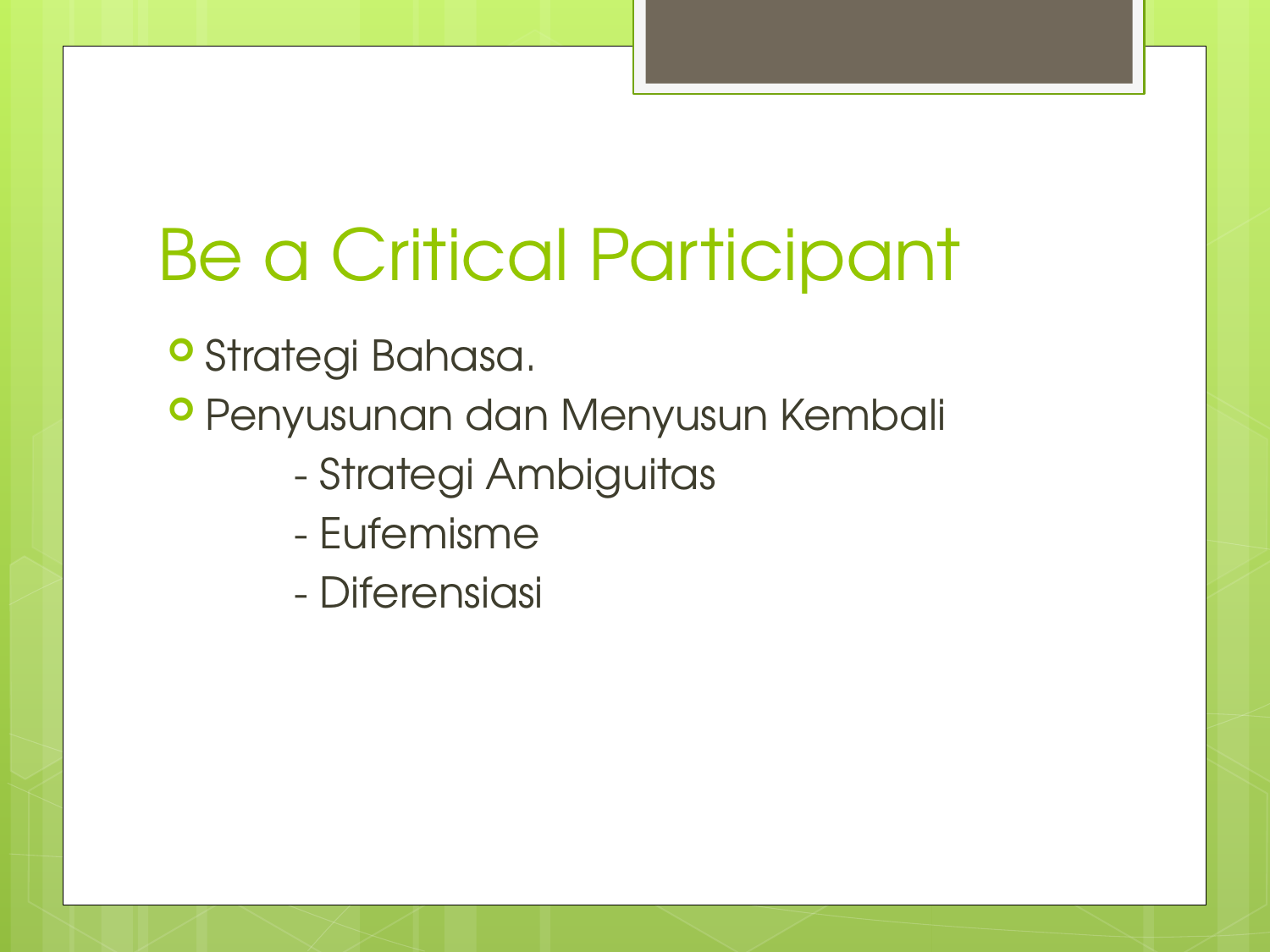

# Be a Critical Participant
Strategi Bahasa.
Penyusunan dan Menyusun Kembali
	- Strategi Ambiguitas
	- Eufemisme
	- Diferensiasi